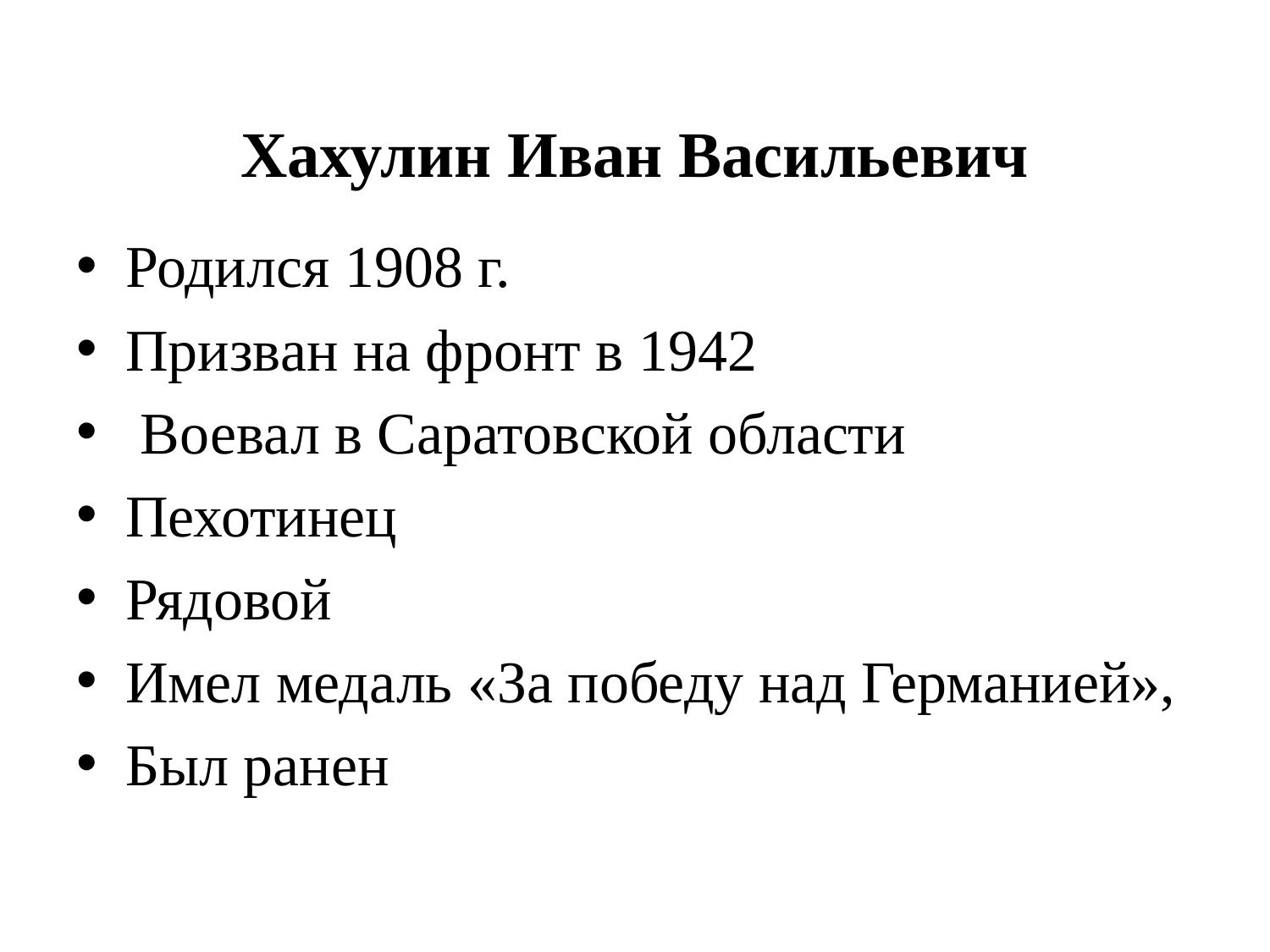

# Хахулин Иван Васильевич

Родился 1908 г.
Призван на фронт в 1942
 Воевал в Саратовской области
Пехотинец
Рядовой
Имел медаль «За победу над Германией»,
Был ранен